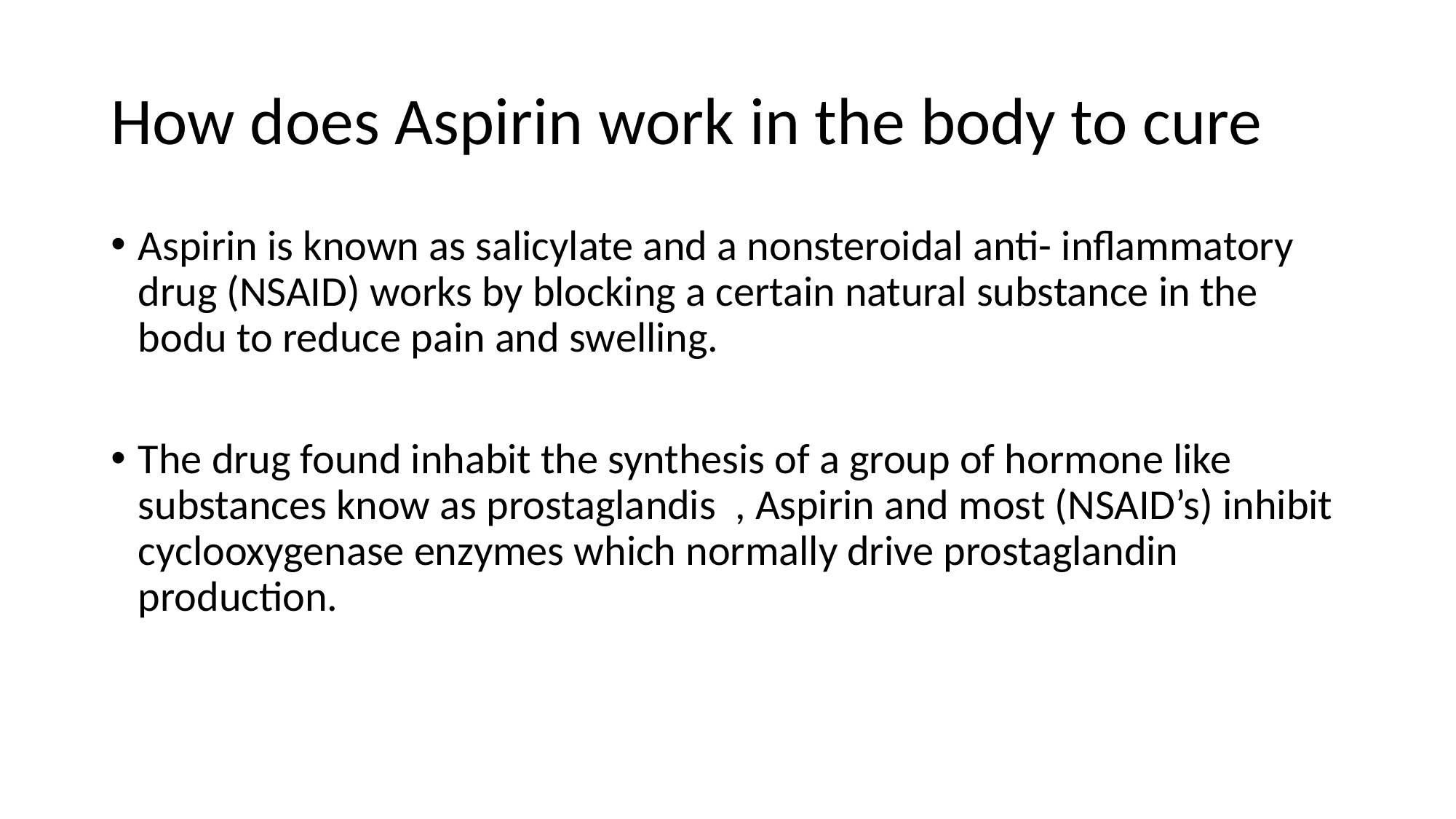

# How does Aspirin work in the body to cure
Aspirin is known as salicylate and a nonsteroidal anti- inflammatory drug (NSAID) works by blocking a certain natural substance in the bodu to reduce pain and swelling.

The drug found inhabit the synthesis of a group of hormone like substances know as prostaglandis  , Aspirin and most (NSAID’s) inhibit cyclooxygenase enzymes which normally drive prostaglandin production.